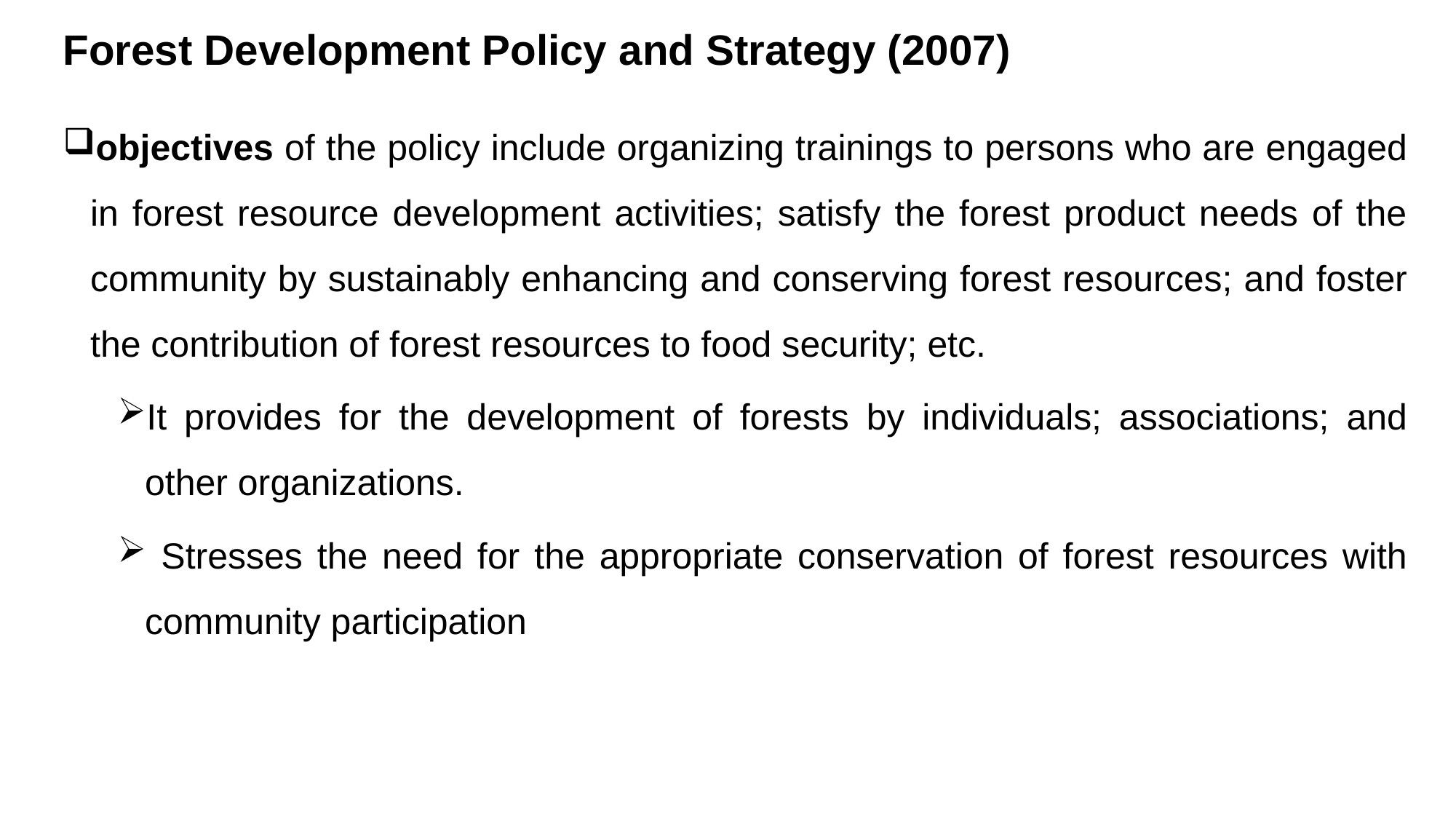

# Forest Development Policy and Strategy (2007)
objectives of the policy include organizing trainings to persons who are engaged in forest resource development activities; satisfy the forest product needs of the community by sustainably enhancing and conserving forest resources; and foster the contribution of forest resources to food security; etc.
It provides for the development of forests by individuals; associations; and other organizations.
 Stresses the need for the appropriate conservation of forest resources with community participation